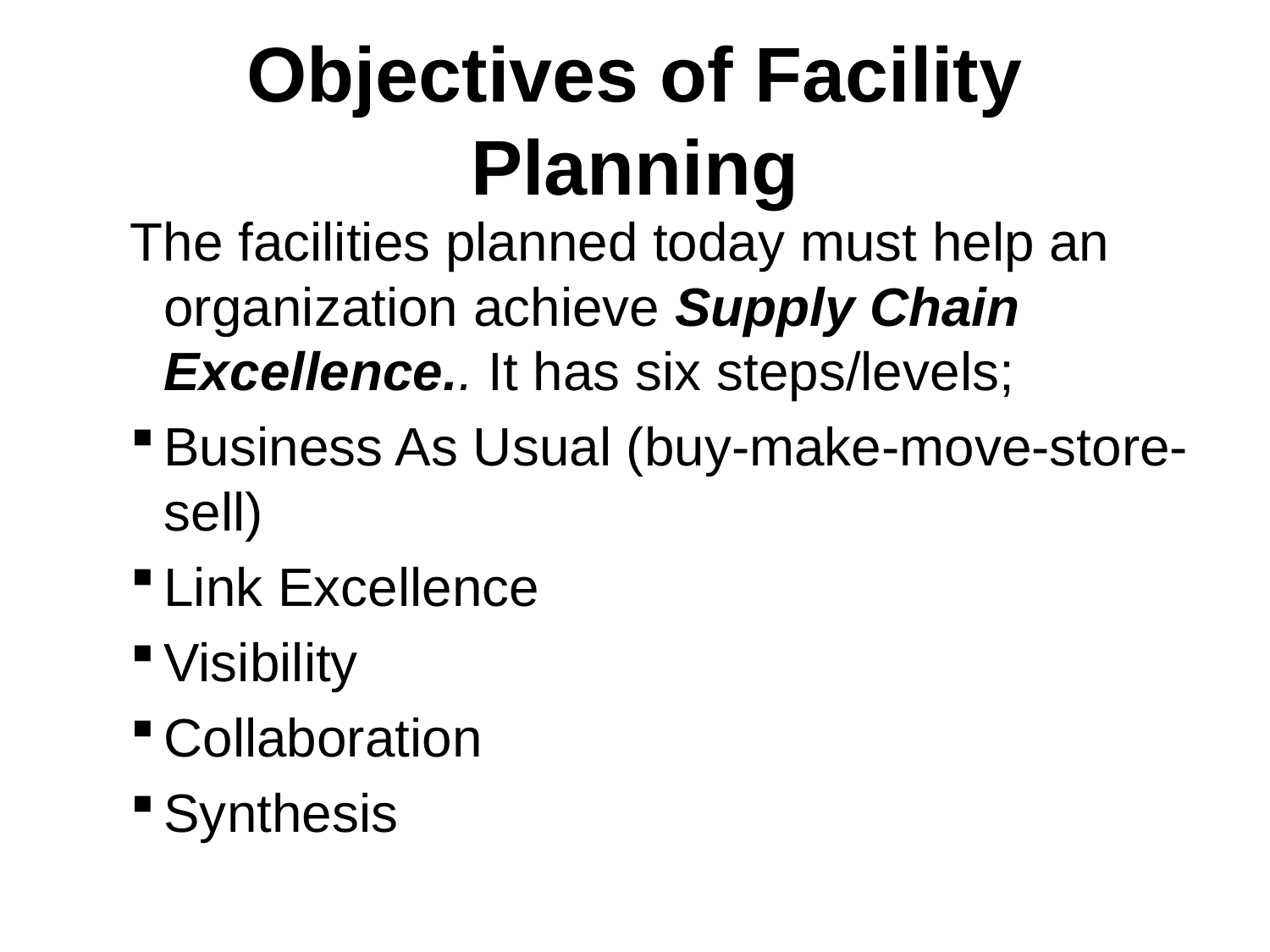

# Objectives of Facility Planning
The facilities planned today must help an organization achieve Supply Chain Excellence.. It has six steps/levels;
Business As Usual (buy-make-move-store-sell)
Link Excellence
Visibility
Collaboration
Synthesis